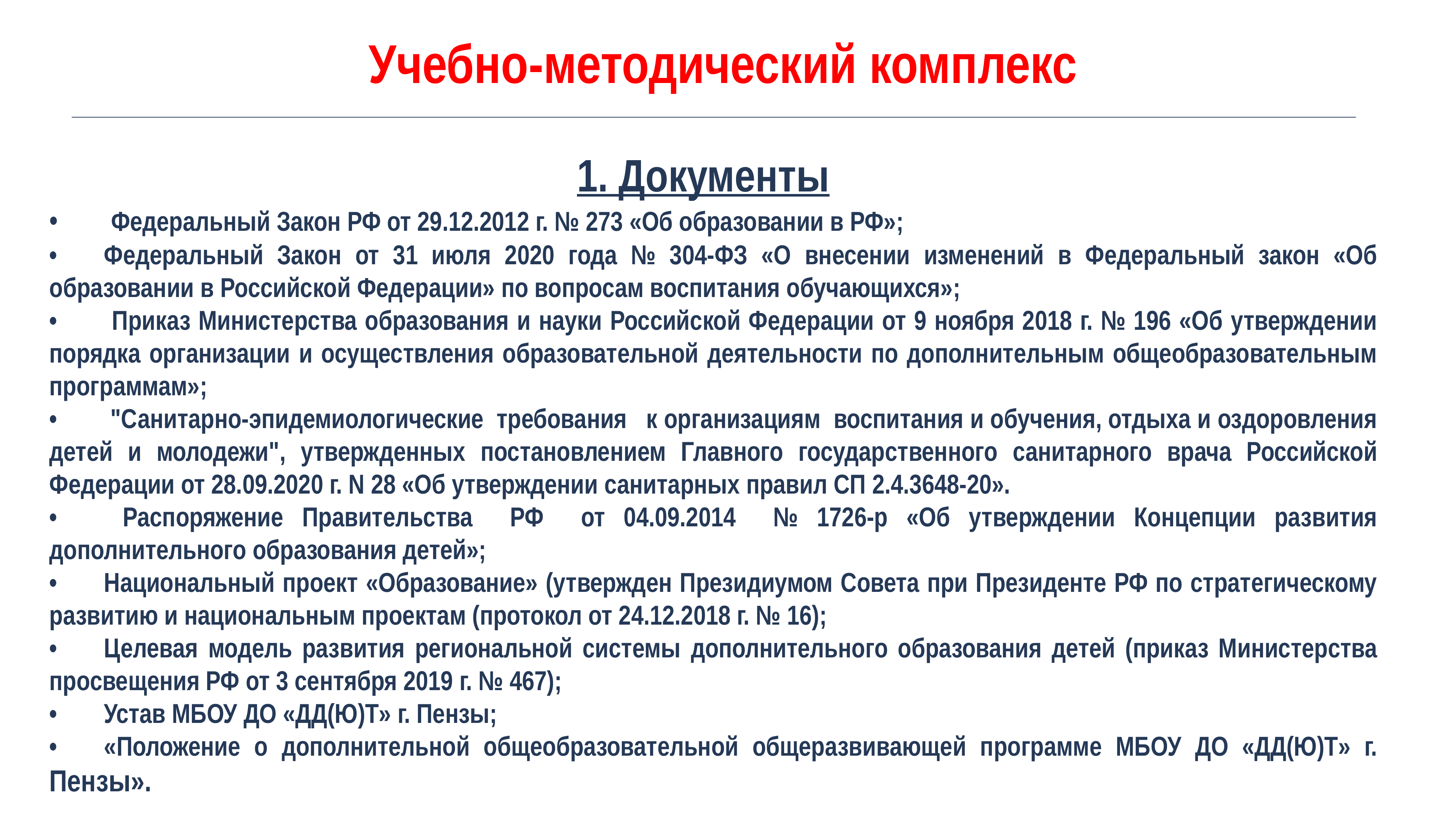

Учебно-методический комплекс

1. Документы
•	 Федеральный Закон РФ от 29.12.2012 г. № 273 «Об образовании в РФ»;
•	Федеральный Закон от 31 июля 2020 года № 304-ФЗ «О внесении изменений в Федеральный закон «Об образовании в Российской Федерации» по вопросам воспитания обучающихся»;
•	 Приказ Министерства образования и науки Российской Федерации от 9 ноября 2018 г. № 196 «Об утверждении порядка организации и осуществления образовательной деятельности по дополнительным общеобразовательным программам»;
•	 "Санитарно-эпидемиологические  требования   к организациям  воспитания и обучения, отдыха и оздоровления детей и молодежи", утвержденных постановлением Главного государственного санитарного врача Российской Федерации от 28.09.2020 г. N 28 «Об утверждении санитарных правил СП 2.4.3648-20».
•	 Распоряжение Правительства  РФ  от 04.09.2014  № 1726-р «Об утверждении Концепции развития дополнительного образования детей»;
•	Национальный проект «Образование» (утвержден Президиумом Совета при Президенте РФ по стратегическому развитию и национальным проектам (протокол от 24.12.2018 г. № 16);
•	Целевая модель развития региональной системы дополнительного образования детей (приказ Министерства просвещения РФ от 3 сентября 2019 г. № 467);
•	Устав МБОУ ДО «ДД(Ю)Т» г. Пензы;
•	«Положение о дополнительной общеобразовательной общеразвивающей программе МБОУ ДО «ДД(Ю)Т» г. Пензы».